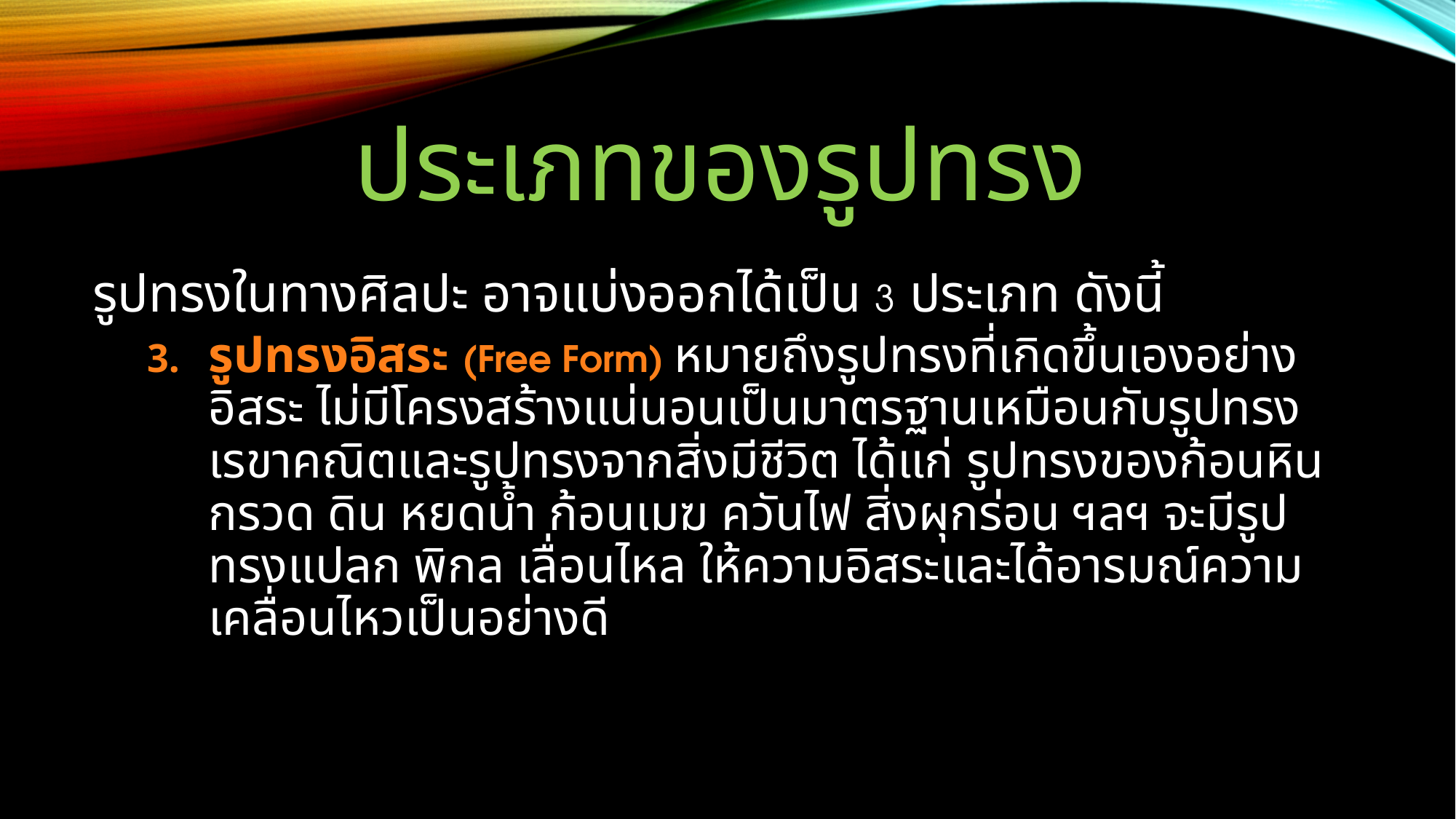

# ประเภทของรูปทรง
รูปทรงในทางศิลปะ อาจแบ่งออกได้เป็น 3 ประเภท ดังนี้
รูปทรงอิสระ (Free Form) หมายถึงรูปทรงที่เกิดขึ้นเองอย่างอิสระ ไม่มีโครงสร้างแน่นอนเป็นมาตรฐานเหมือนกับรูปทรงเรขาคณิตและรูปทรงจากสิ่งมีชีวิต ได้แก่ รูปทรงของก้อนหิน กรวด ดิน หยดน้ำ ก้อนเมฆ ควันไฟ สิ่งผุกร่อน ฯลฯ จะมีรูปทรงแปลก พิกล เลื่อนไหล ให้ความอิสระและได้อารมณ์ความเคลื่อนไหวเป็นอย่างดี